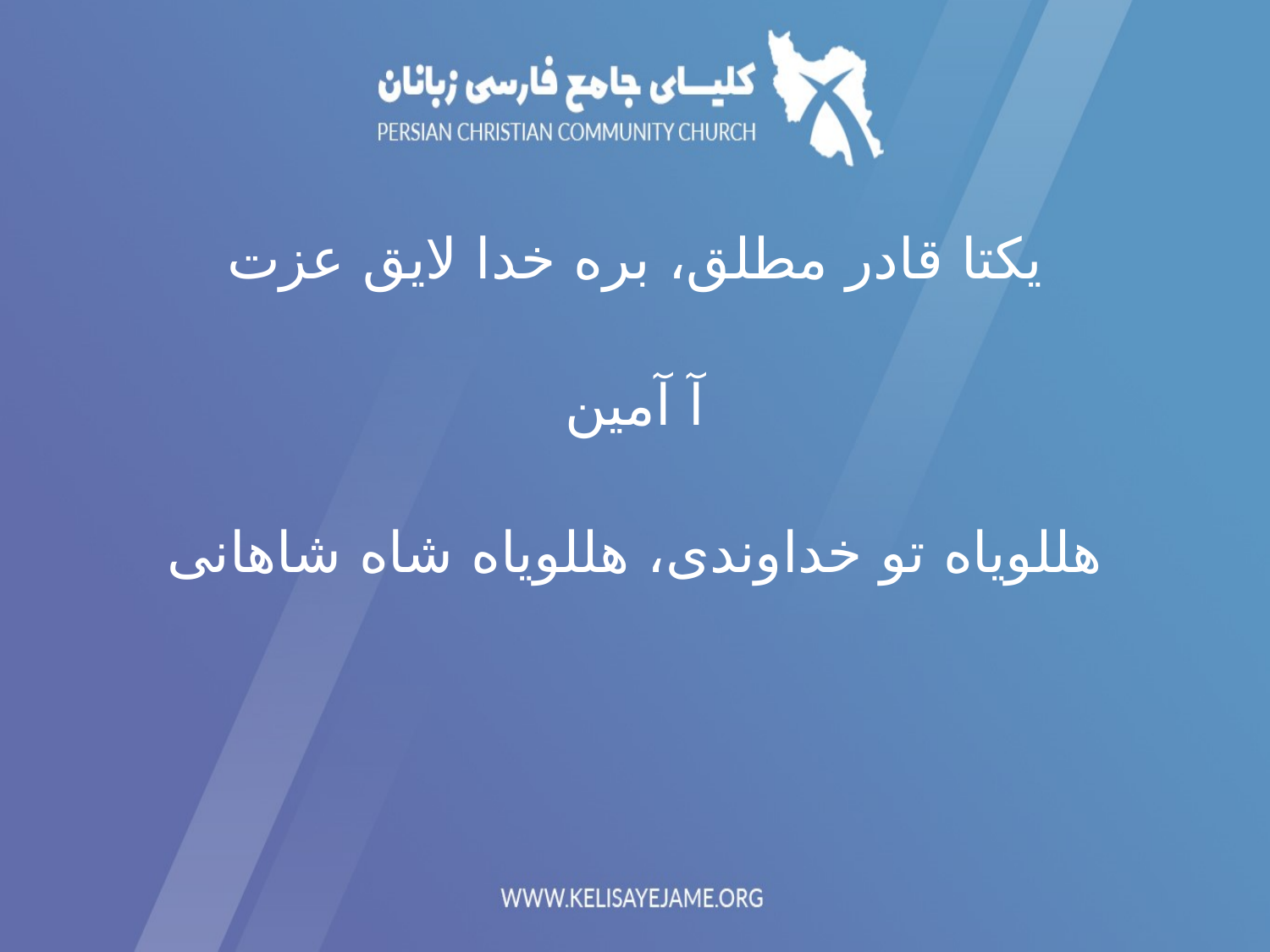

یکتا قادر مطلق، بره خدا لایق عزت
آ آمین
هللویاه تو خداوندی، هللویاه شاه شاهانی